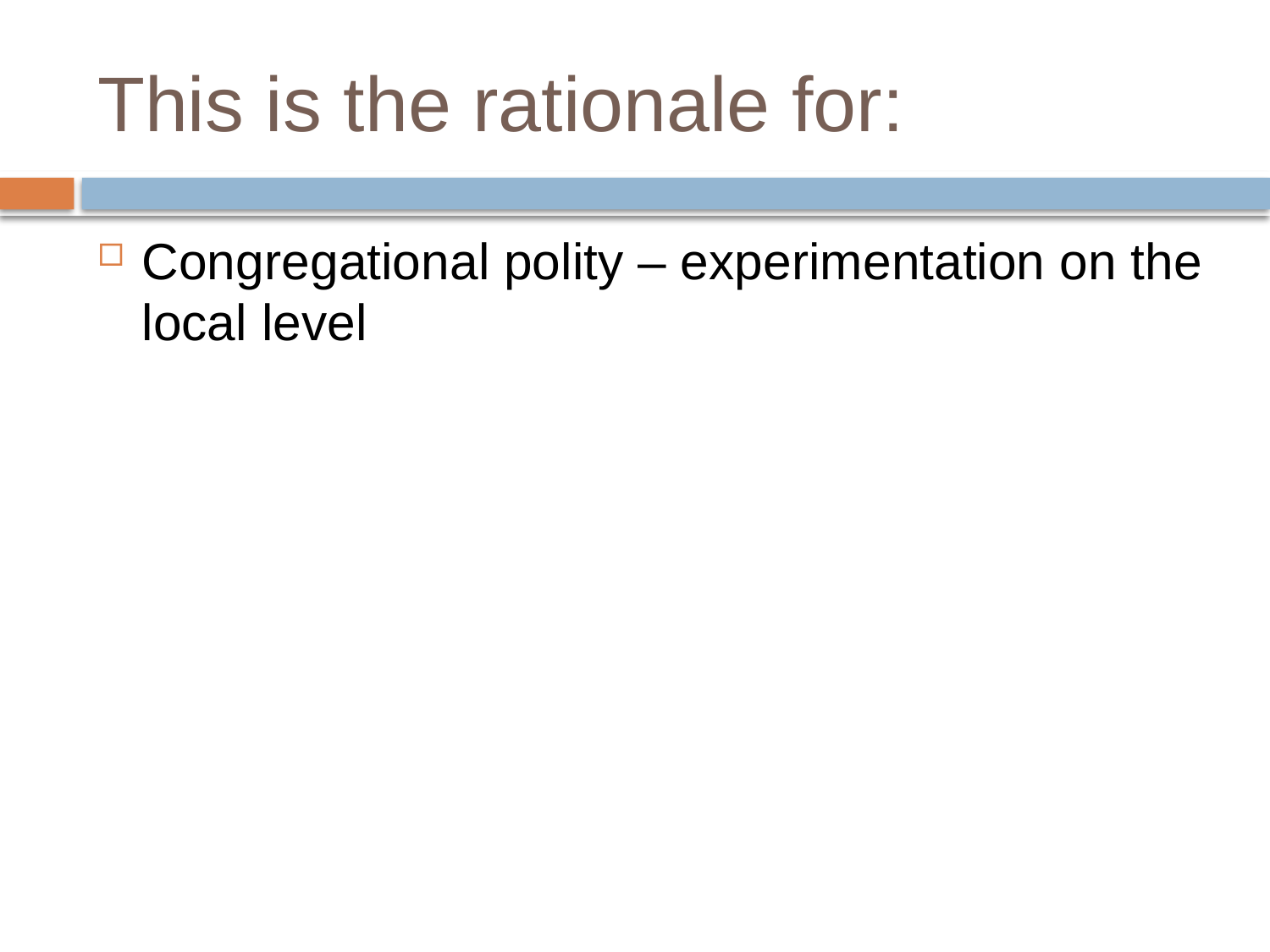

# This is the rationale for:
Congregational polity – experimentation on the local level